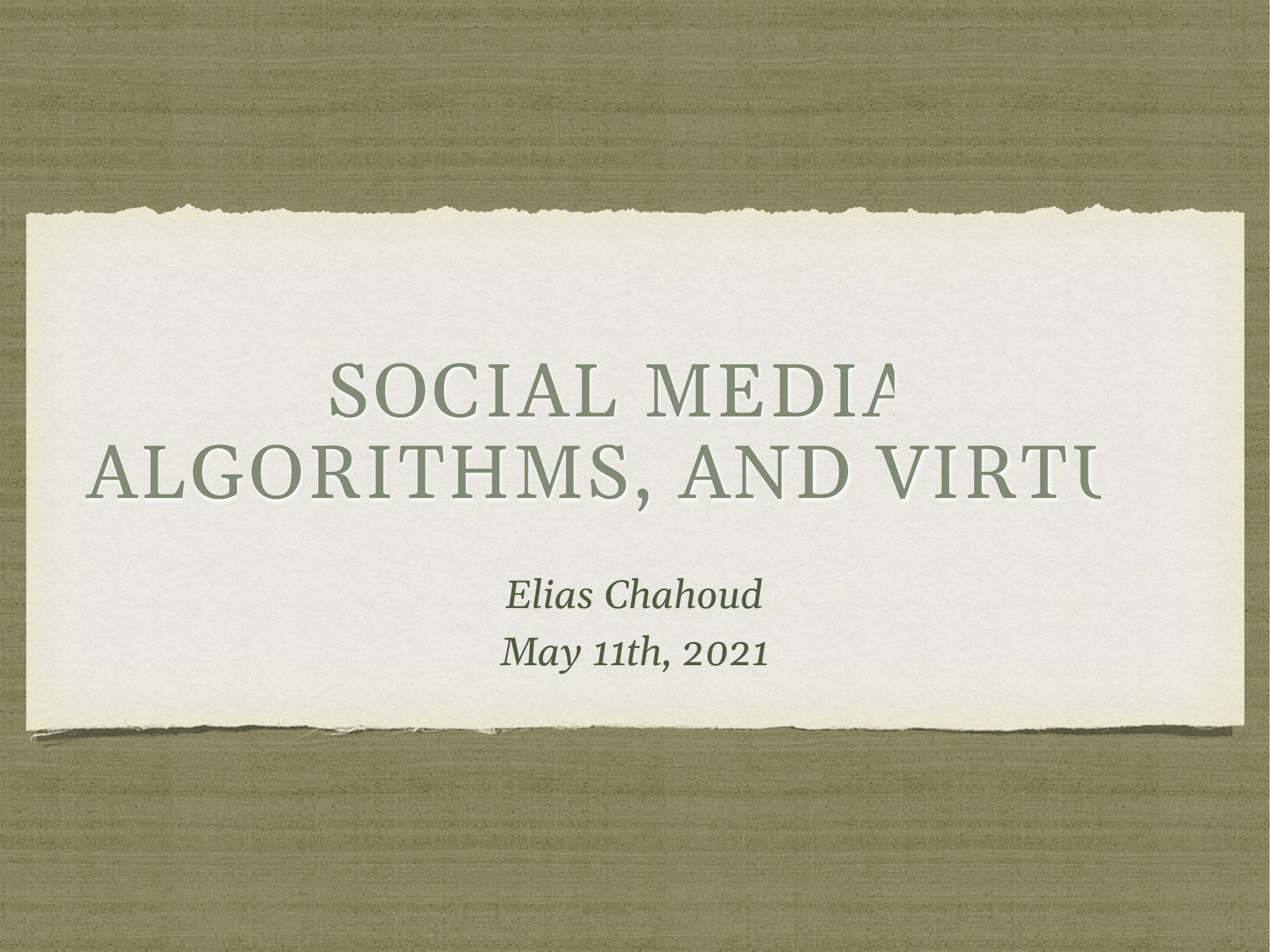

# Social Media, Algorithms, and Virtue
Elias Chahoud
May 11th, 2021